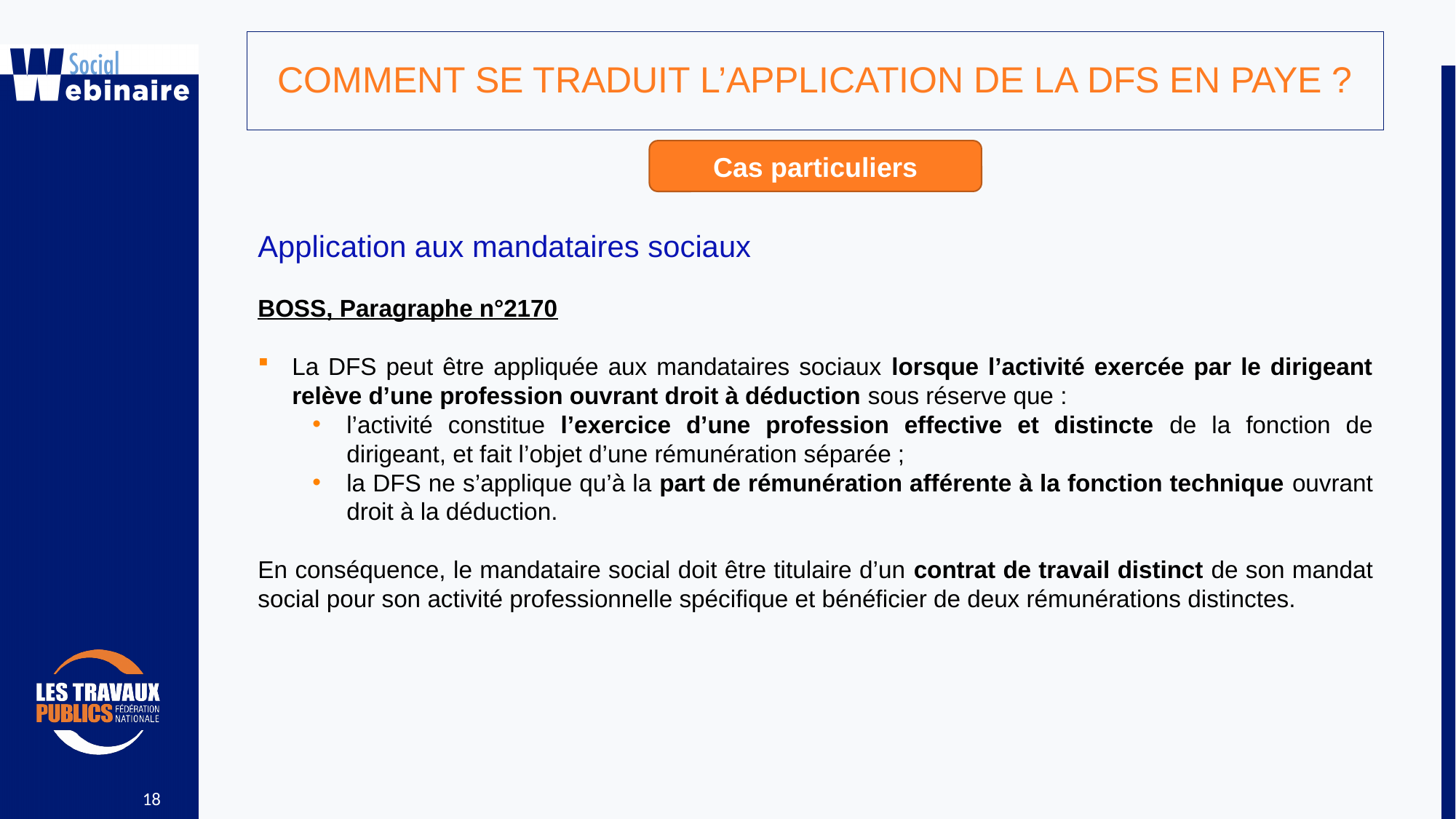

COMMENT SE TRADUIT L’APPLICATION DE LA DFS EN PAYE ?
Cas particuliers

Application aux mandataires sociaux

BOSS, Paragraphe n°2170

La DFS peut être appliquée aux mandataires sociaux lorsque l’activité exercée par le dirigeant relève d’une profession ouvrant droit à déduction sous réserve que :
l’activité constitue l’exercice d’une profession effective et distincte de la fonction de dirigeant, et fait l’objet d’une rémunération séparée ;
la DFS ne s’applique qu’à la part de rémunération afférente à la fonction technique ouvrant droit à la déduction.

En conséquence, le mandataire social doit être titulaire d’un contrat de travail distinct de son mandat social pour son activité professionnelle spécifique et bénéficier de deux rémunérations distinctes.